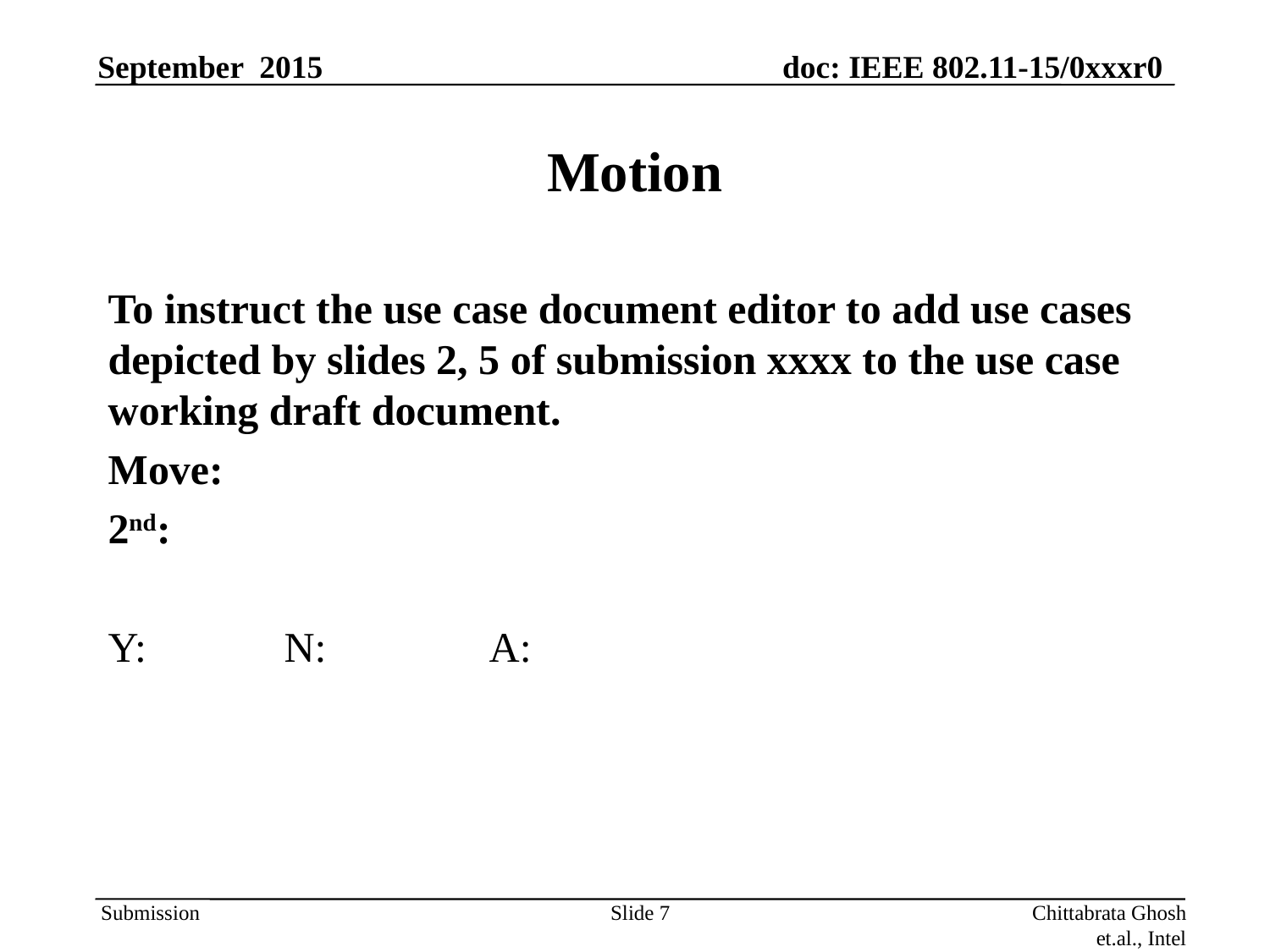

# Motion
To instruct the use case document editor to add use cases depicted by slides 2, 5 of submission xxxx to the use case working draft document.
Move:
2nd:

Y:             N: 	 	A:

Slide 7
Chittabrata Ghosh et.al., Intel